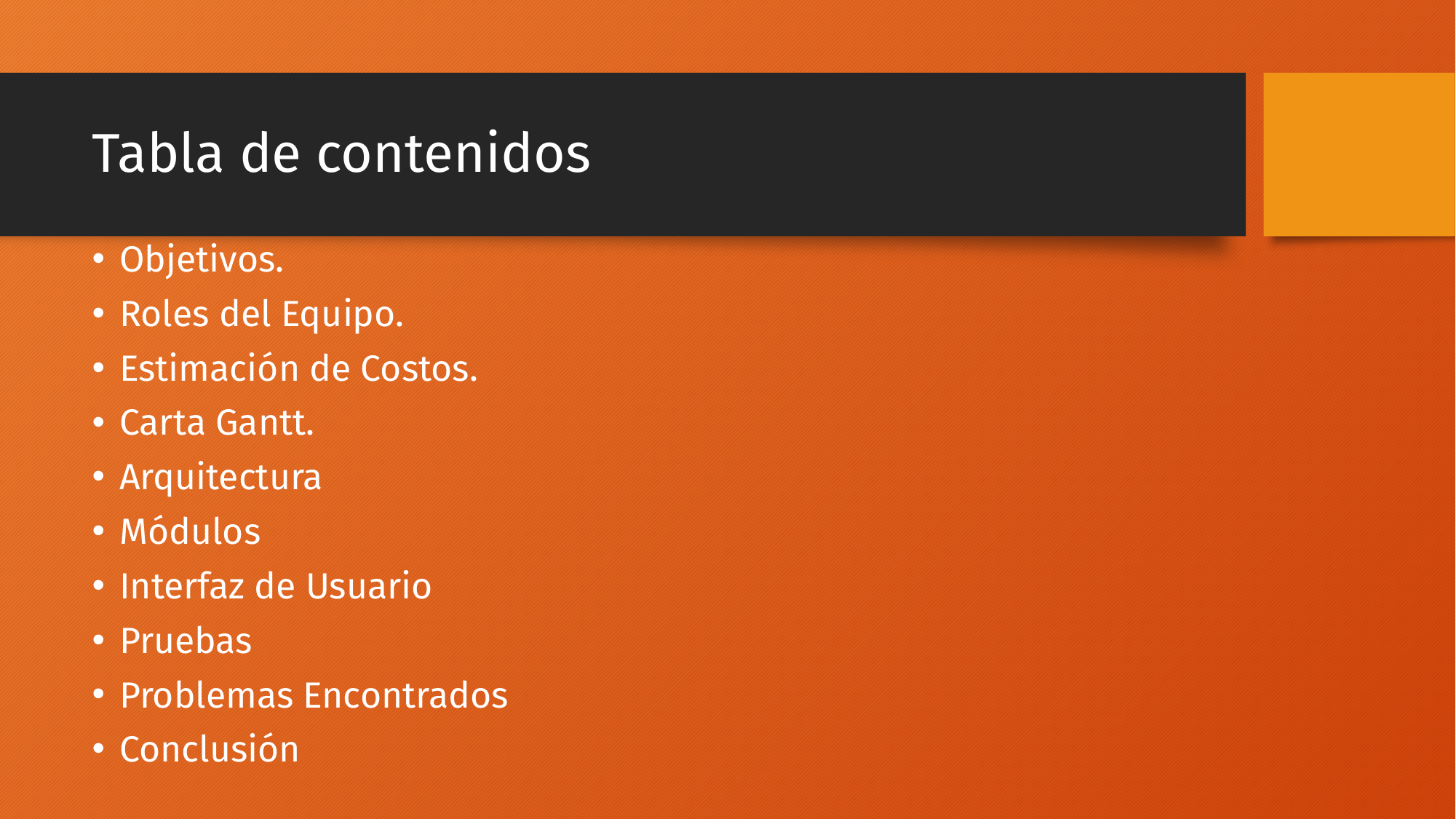

# Tabla de contenidos
Objetivos.
Roles del Equipo.
Estimación de Costos.
Carta Gantt.
Arquitectura
Módulos
Interfaz de Usuario
Pruebas
Problemas Encontrados
Conclusión